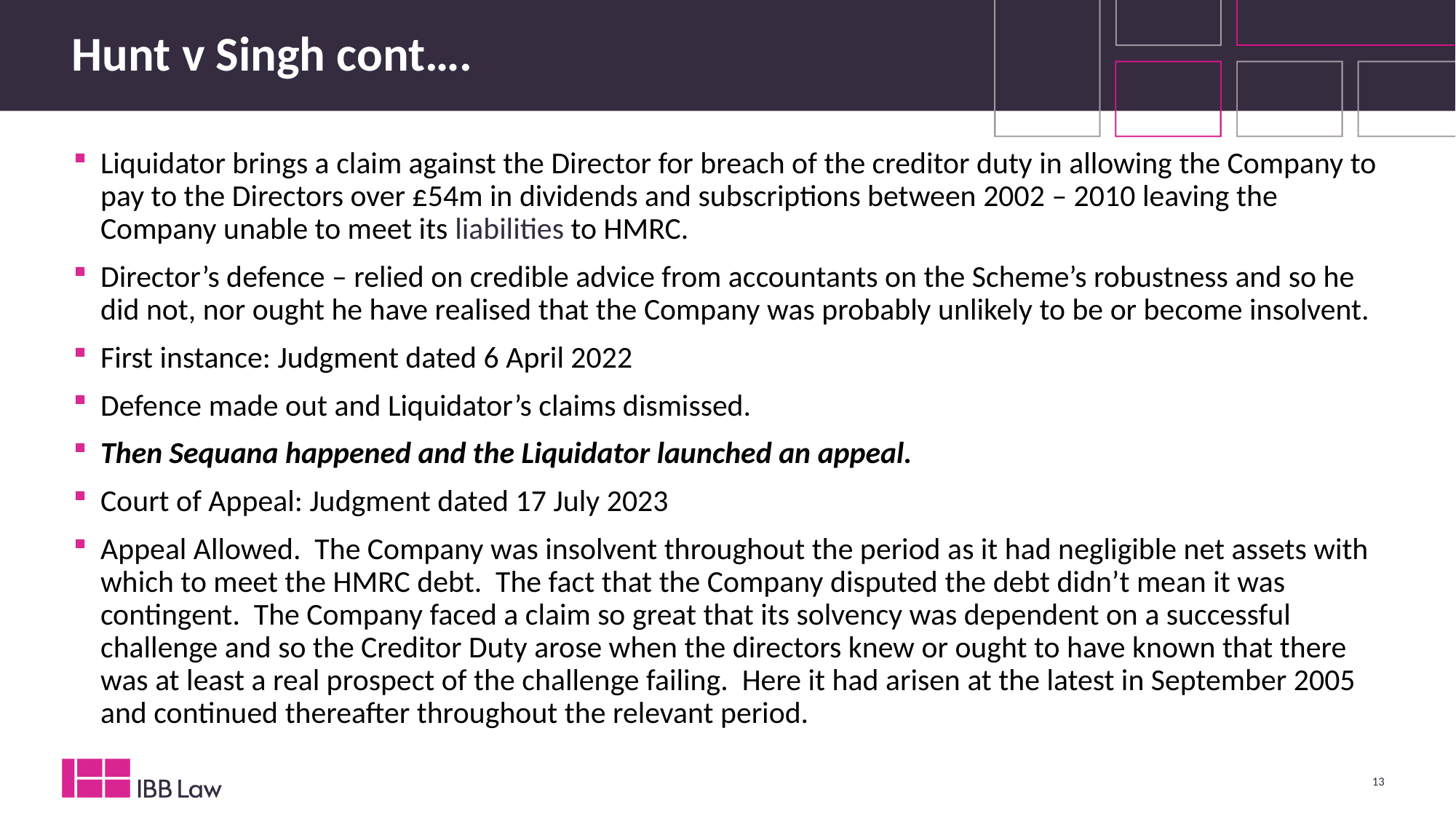

# Hunt v Singh cont….
Liquidator brings a claim against the Director for breach of the creditor duty in allowing the Company to pay to the Directors over £54m in dividends and subscriptions between 2002 – 2010 leaving the Company unable to meet its liabilities to HMRC.
Director’s defence – relied on credible advice from accountants on the Scheme’s robustness and so he did not, nor ought he have realised that the Company was probably unlikely to be or become insolvent.
First instance: Judgment dated 6 April 2022
Defence made out and Liquidator’s claims dismissed.
Then Sequana happened and the Liquidator launched an appeal.
Court of Appeal: Judgment dated 17 July 2023
Appeal Allowed.  The Company was insolvent throughout the period as it had negligible net assets with which to meet the HMRC debt.  The fact that the Company disputed the debt didn’t mean it was contingent.  The Company faced a claim so great that its solvency was dependent on a successful challenge and so the Creditor Duty arose when the directors knew or ought to have known that there was at least a real prospect of the challenge failing.  Here it had arisen at the latest in September 2005 and continued thereafter throughout the relevant period.
13